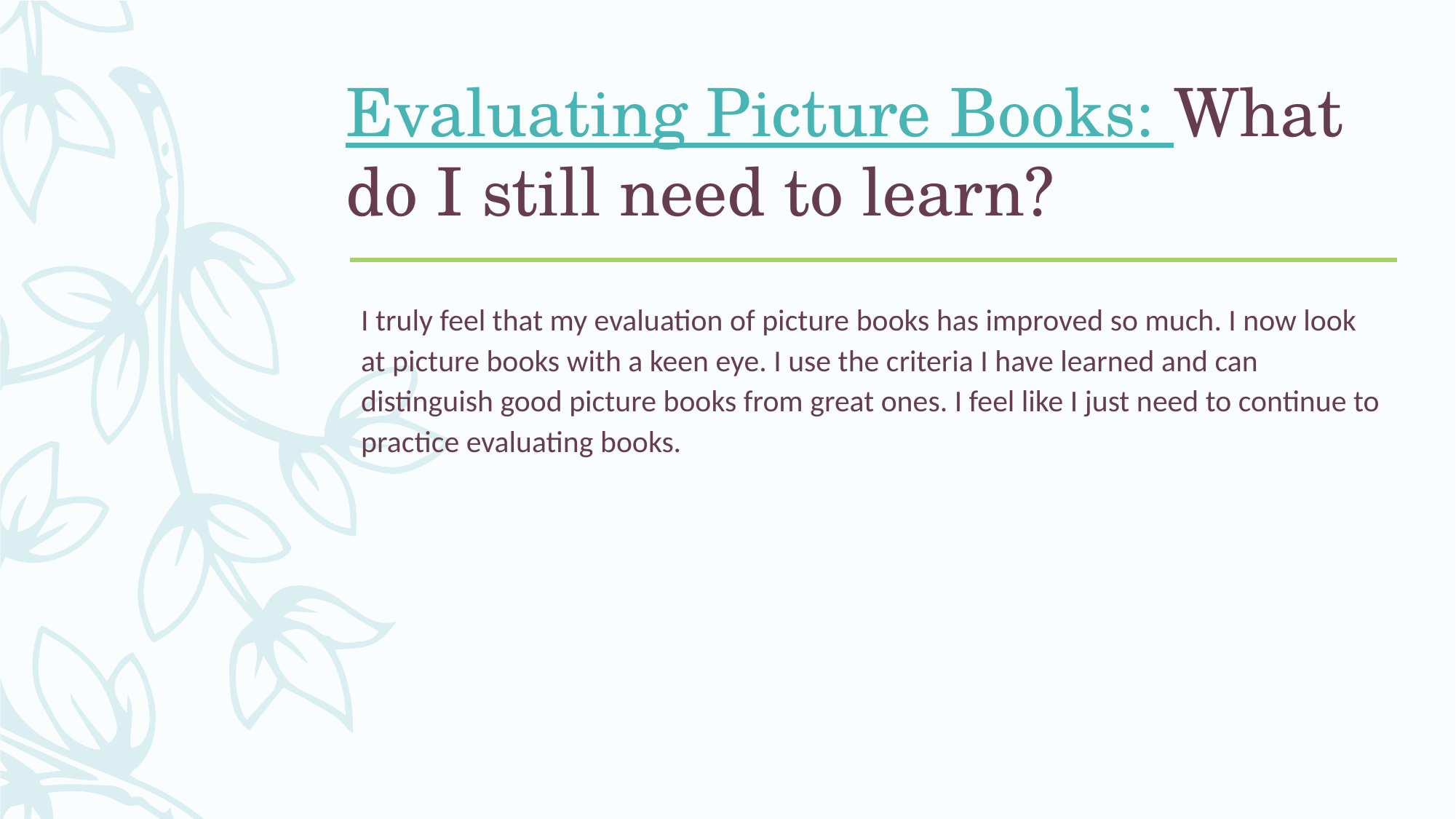

# Evaluating Picture Books: What do I still need to learn?
I truly feel that my evaluation of picture books has improved so much. I now look at picture books with a keen eye. I use the criteria I have learned and can distinguish good picture books from great ones. I feel like I just need to continue to practice evaluating books.